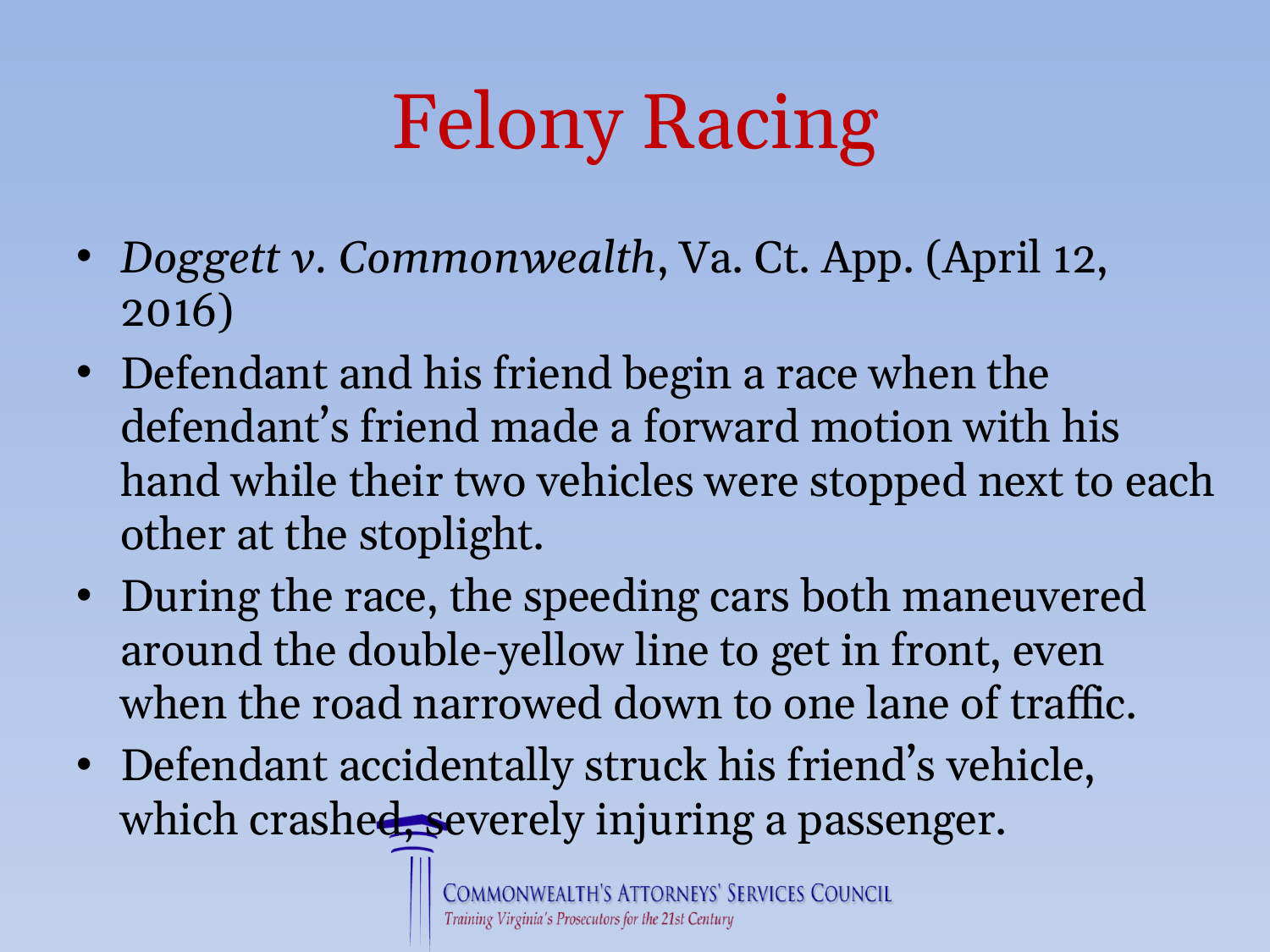

# Felony Racing
Doggett v. Commonwealth, Va. Ct. App. (April 12, 2016)
Defendant and his friend begin a race when the defendant’s friend made a forward motion with his hand while their two vehicles were stopped next to each other at the stoplight.
During the race, the speeding cars both maneuvered around the double-yellow line to get in front, even when the road narrowed down to one lane of traffic.
Defendant accidentally struck his friend’s vehicle, which crashed, severely injuring a passenger.